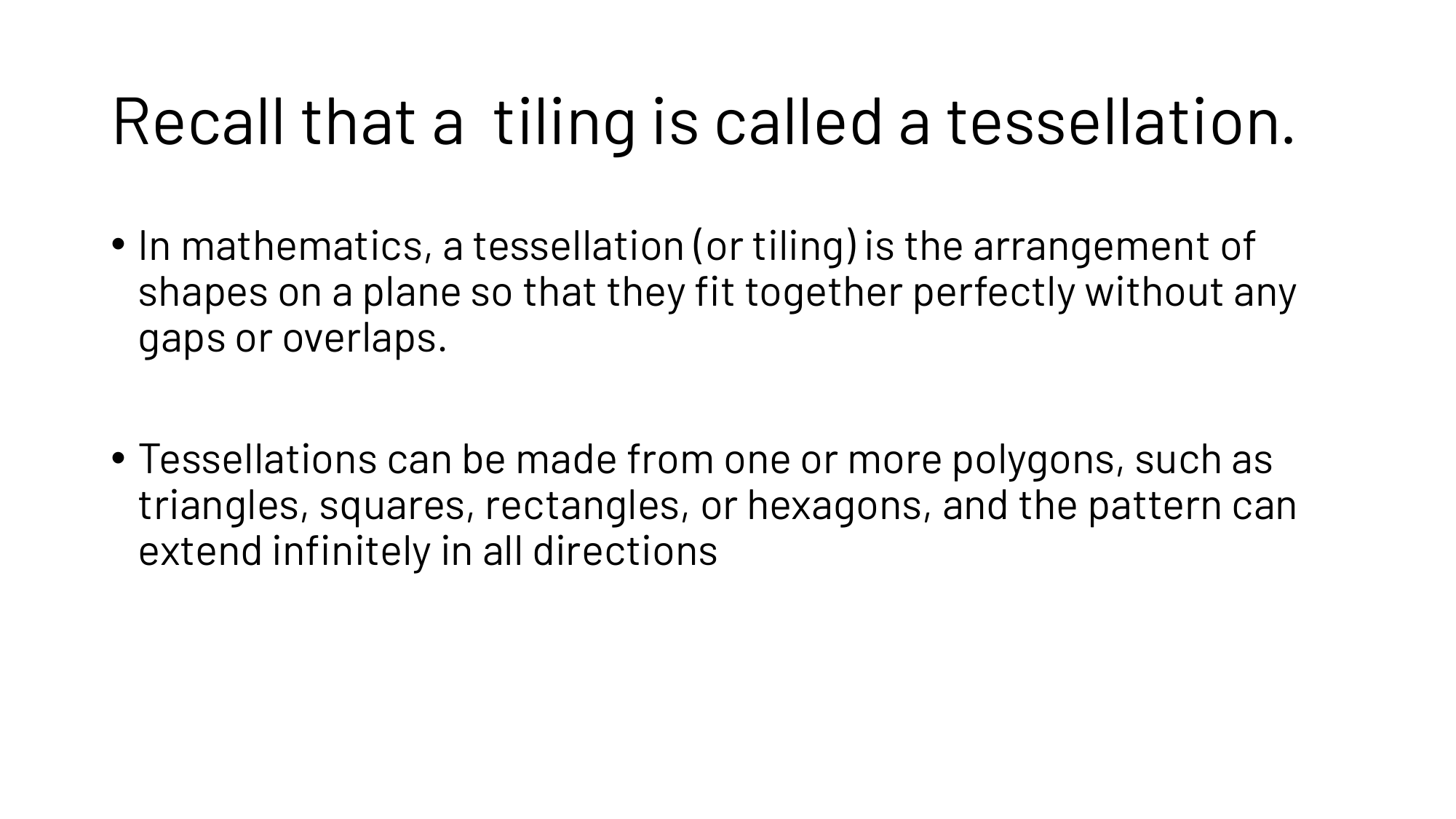

# Recall that a  tiling is called a tessellation.
In mathematics, a tessellation (or tiling) is the arrangement of shapes on a plane so that they fit together perfectly without any gaps or overlaps.

Tessellations can be made from one or more polygons, such as triangles, squares, rectangles, or hexagons, and the pattern can extend infinitely in all directions